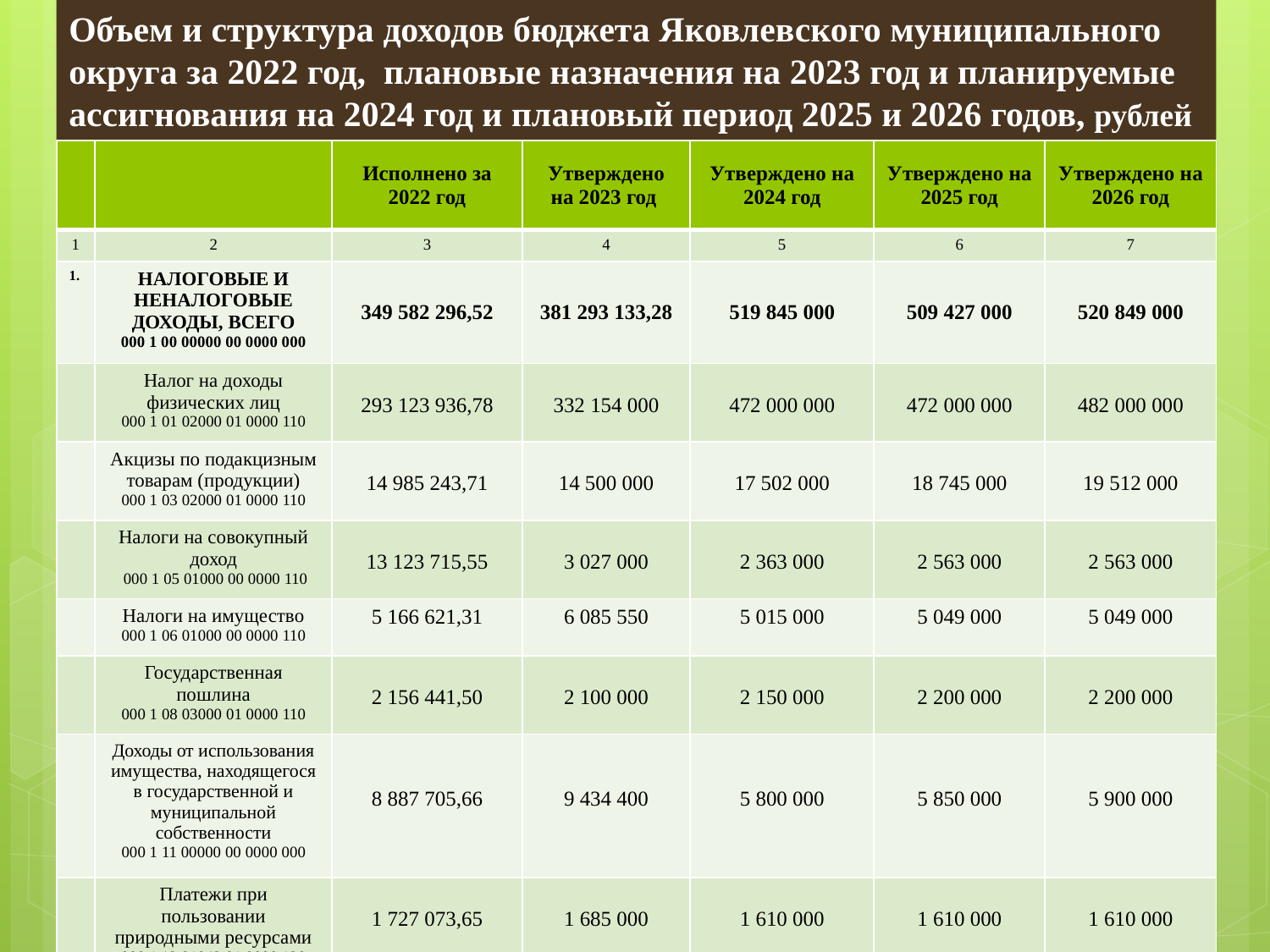

Объем и структура доходов бюджета Яковлевского муниципального округа за 2022 год,  плановые назначения на 2023 год и планируемые ассигнования на 2024 год и плановый период 2025 и 2026 годов, рублей
|  |  | Исполнено за 2022 год | Утверждено на 2023 год | Утверждено на 2024 год | Утверждено на 2025 год | Утверждено на 2026 год |
| --- | --- | --- | --- | --- | --- | --- |
| 1 | 2 | 3 | 4 | 5 | 6 | 7 |
| 1. | НАЛОГОВЫЕ И НЕНАЛОГОВЫЕ ДОХОДЫ, ВСЕГО 000 1 00 00000 00 0000 000 | 349 582 296,52 | 381 293 133,28 | 519 845 000 | 509 427 000 | 520 849 000 |
|  | Налог на доходы физических лиц 000 1 01 02000 01 0000 110 | 293 123 936,78 | 332 154 000 | 472 000 000 | 472 000 000 | 482 000 000 |
|  | Акцизы по подакцизным товарам (продукции) 000 1 03 02000 01 0000 110 | 14 985 243,71 | 14 500 000 | 17 502 000 | 18 745 000 | 19 512 000 |
|  | Налоги на совокупный доход 000 1 05 01000 00 0000 110 | 13 123 715,55 | 3 027 000 | 2 363 000 | 2 563 000 | 2 563 000 |
|  | Налоги на имущество 000 1 06 01000 00 0000 110 | 5 166 621,31 | 6 085 550 | 5 015 000 | 5 049 000 | 5 049 000 |
|  | Государственная пошлина 000 1 08 03000 01 0000 110 | 2 156 441,50 | 2 100 000 | 2 150 000 | 2 200 000 | 2 200 000 |
|  | Доходы от использования имущества, находящегося в государственной и муниципальной собственности 000 1 11 00000 00 0000 000 | 8 887 705,66 | 9 434 400 | 5 800 000 | 5 850 000 | 5 900 000 |
|  | Платежи при пользовании природными ресурсами 000 1 12 01042 01 0000 120 | 1 727 073,65 | 1 685 000 | 1 610 000 | 1 610 000 | 1 610 000 |